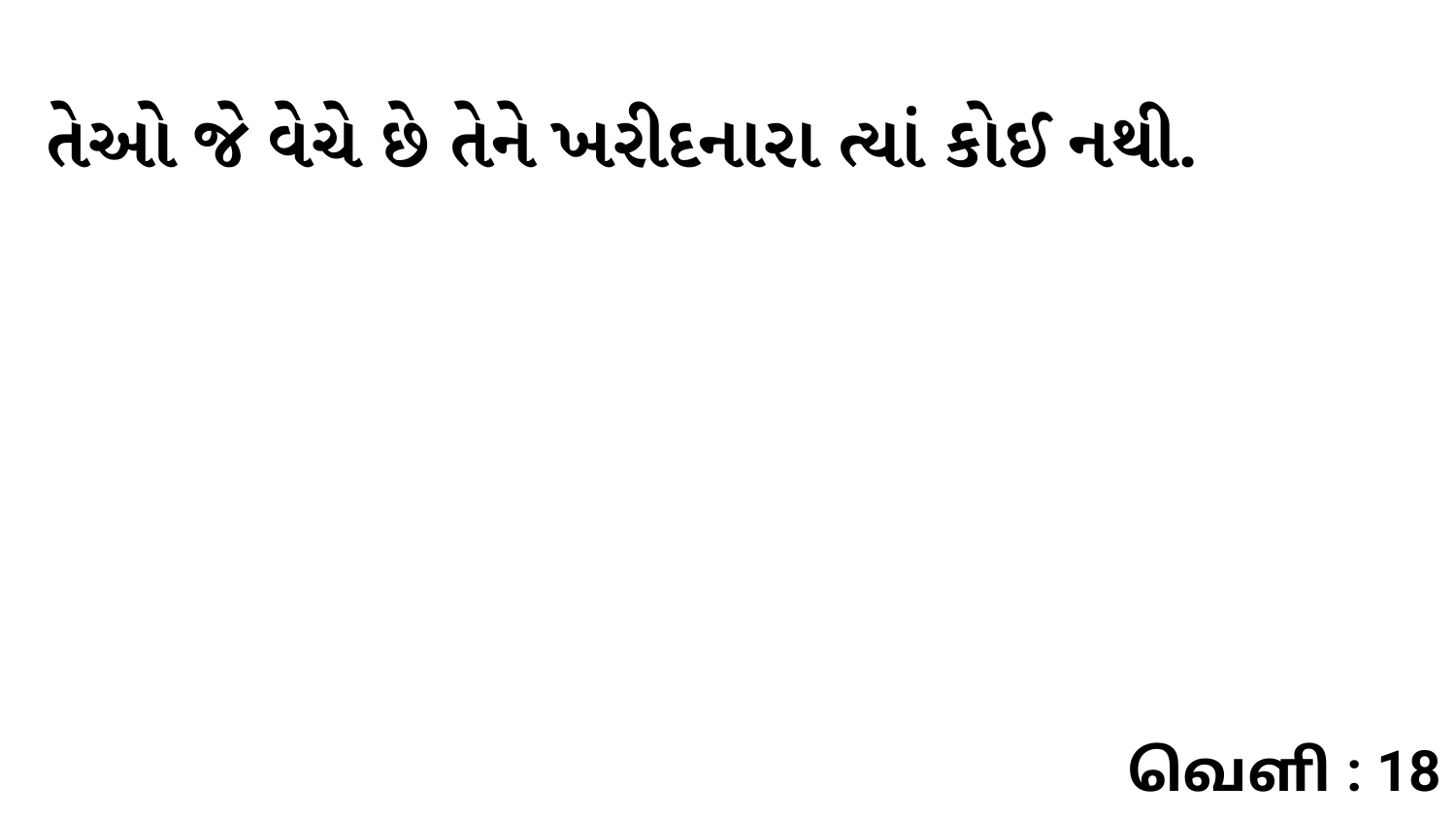

તેઓ જે વેચે છે તેને ખરીદનારા ત્યાં કોઈ નથી.
வெளி : 18